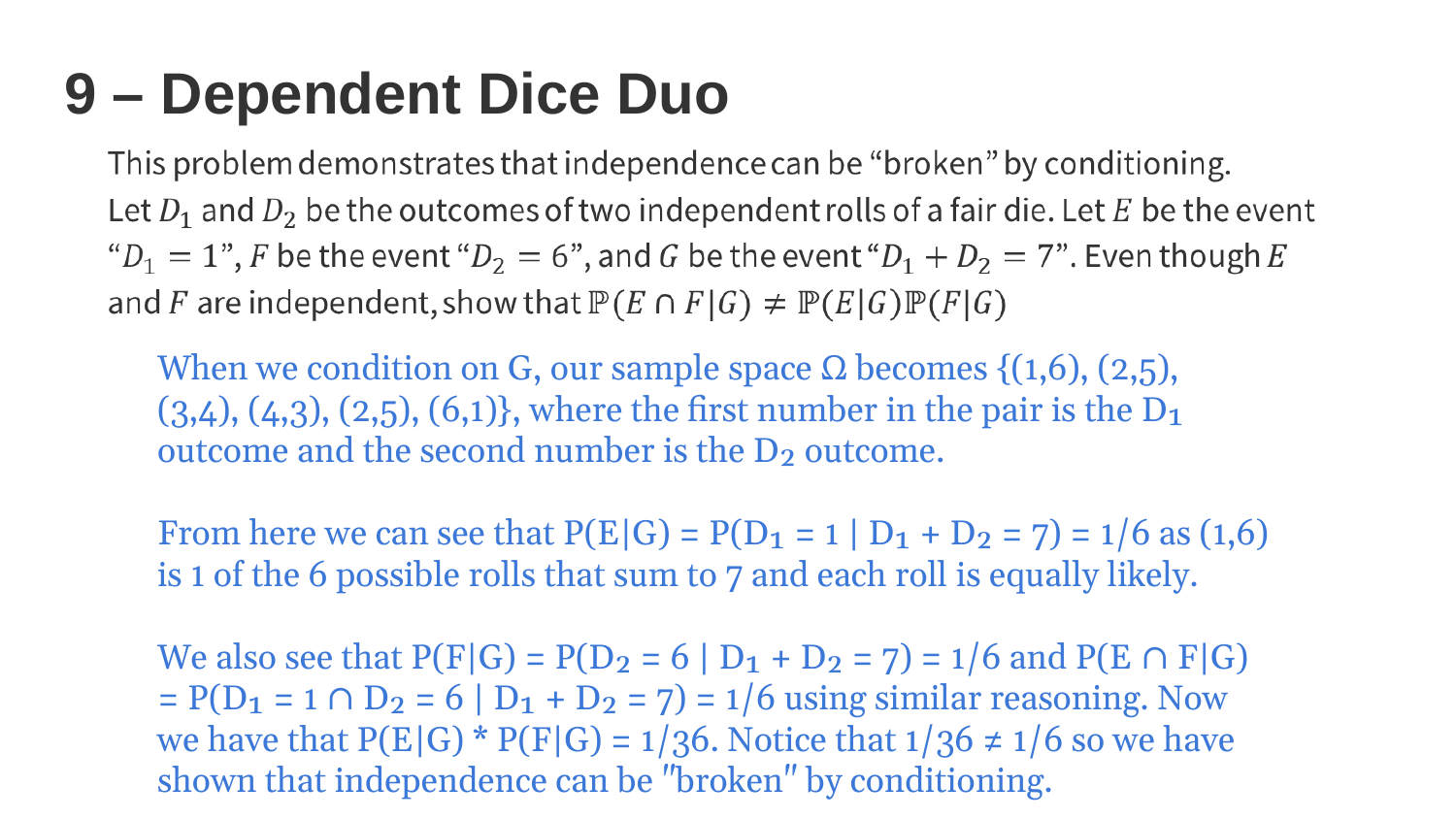

# 9 – Dependent Dice Duo

When we condition on G, our sample space Ω becomes {(1,6), (2,5), (3,4), (4,3), (2,5), (6,1)}, where the first number in the pair is the D₁ outcome and the second number is the D₂ outcome.

From here we can see that P(E|G) = P(D₁ = 1 | D₁ + D₂ = 7) = 1/6 as (1,6) is 1 of the 6 possible rolls that sum to 7 and each roll is equally likely.

We also see that P(F|G) = P(D₂ = 6 | D₁ + D₂ = 7) = 1/6 and P(E ∩ F|G) = P(D₁ = 1 ∩ D₂ = 6 | D₁ + D₂ = 7) = 1/6 using similar reasoning. Now we have that P(E|G) * P(F|G) = 1/36. Notice that 1/36 ≠ 1/6 so we have shown that independence can be "broken" by conditioning.